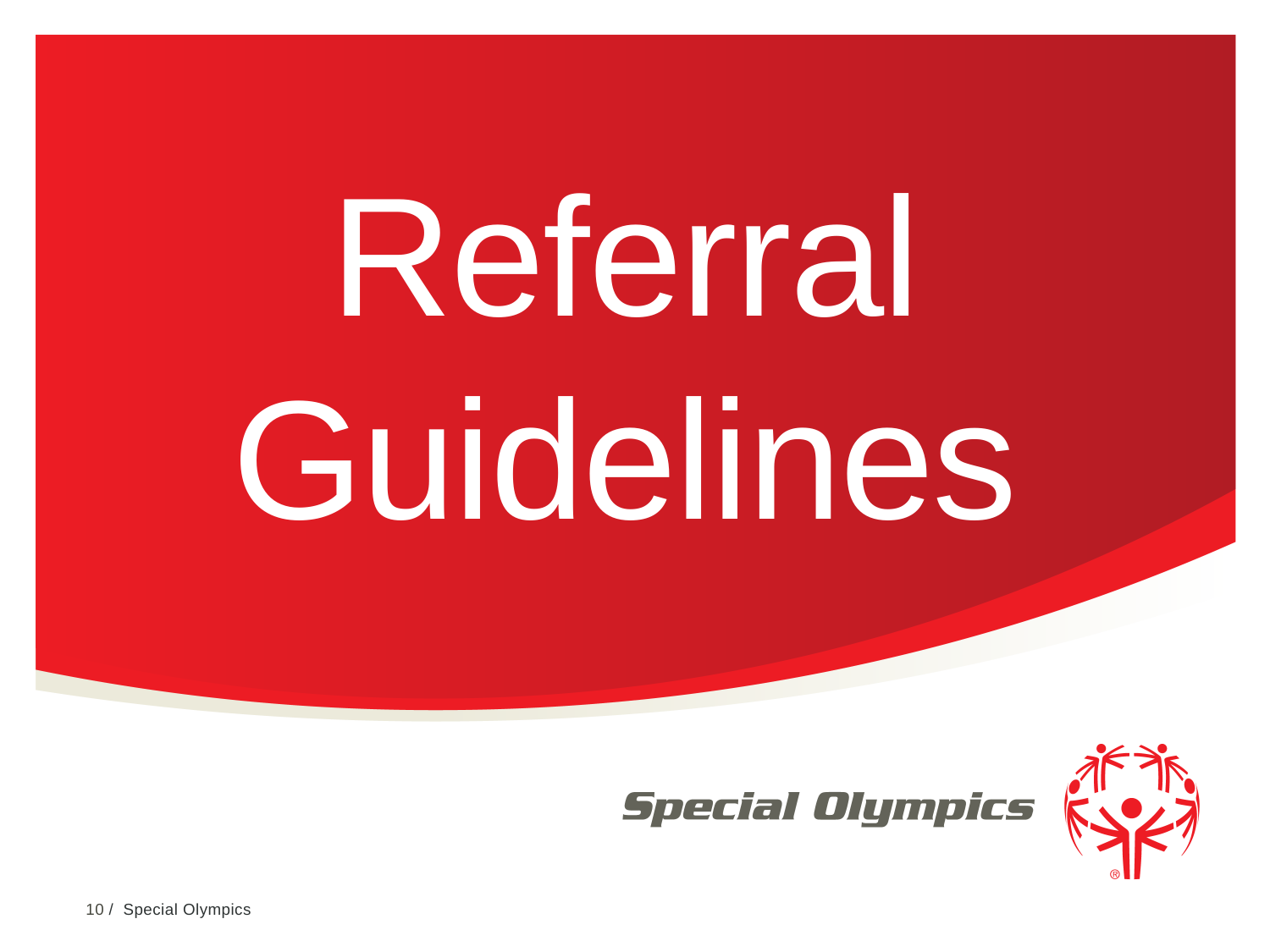

# Referral Guidelines
10 /  Special Olympics